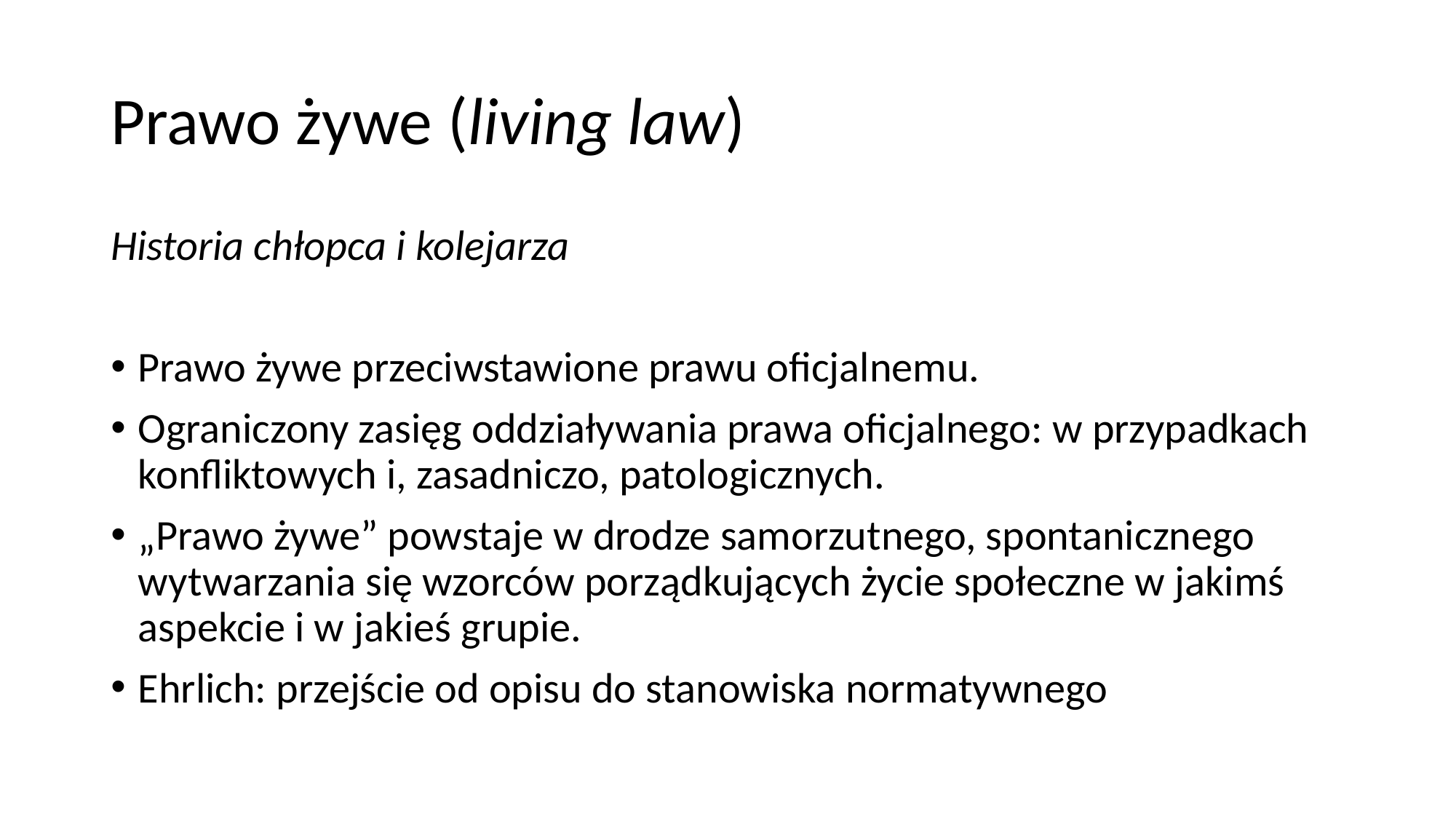

# Prawo żywe (living law)
Historia chłopca i kolejarza

Prawo żywe przeciwstawione prawu oficjalnemu.
Ograniczony zasięg oddziaływania prawa oficjalnego: w przypadkach konfliktowych i, zasadniczo, patologicznych.
„Prawo żywe” powstaje w drodze samorzutnego, spontanicznego wytwarzania się wzorców porządkujących życie społeczne w jakimś aspekcie i w jakieś grupie.
Ehrlich: przejście od opisu do stanowiska normatywnego